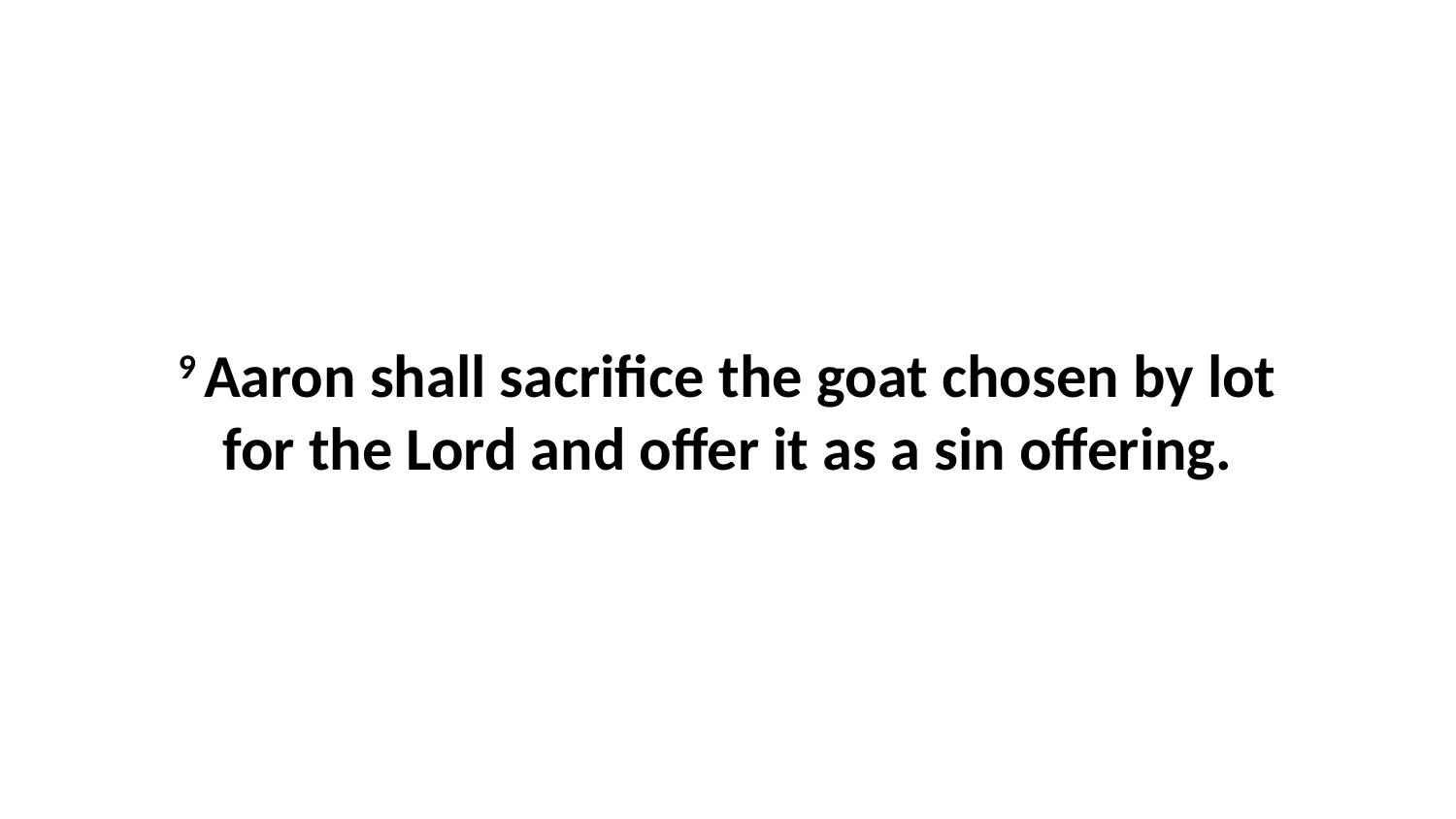

9 Aaron shall sacrifice the goat chosen by lot for the Lord and offer it as a sin offering.